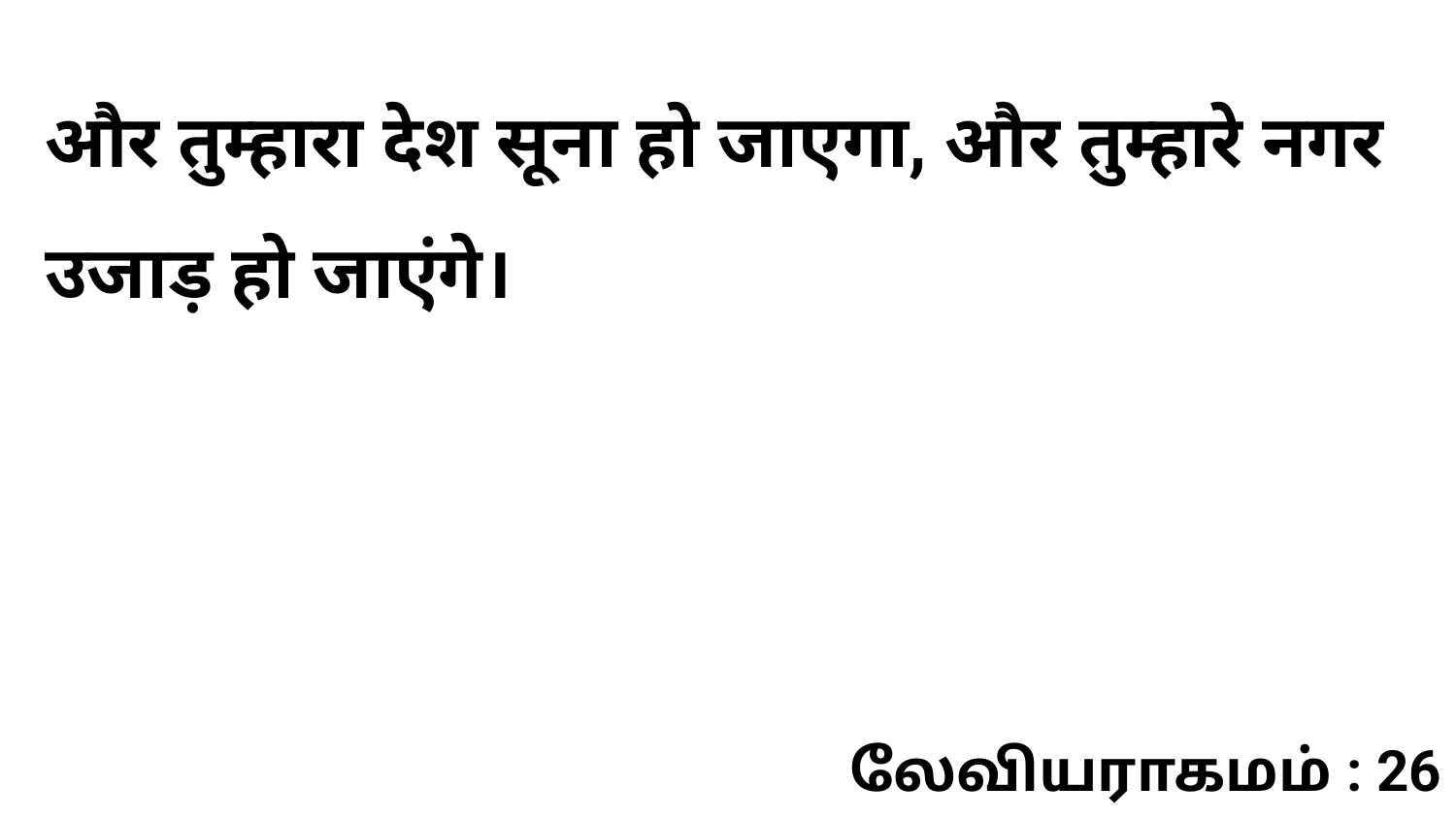

और तुम्हारा देश सूना हो जाएगा, और तुम्हारे नगर उजाड़ हो जाएंगे।
லேவியராகமம் : 26